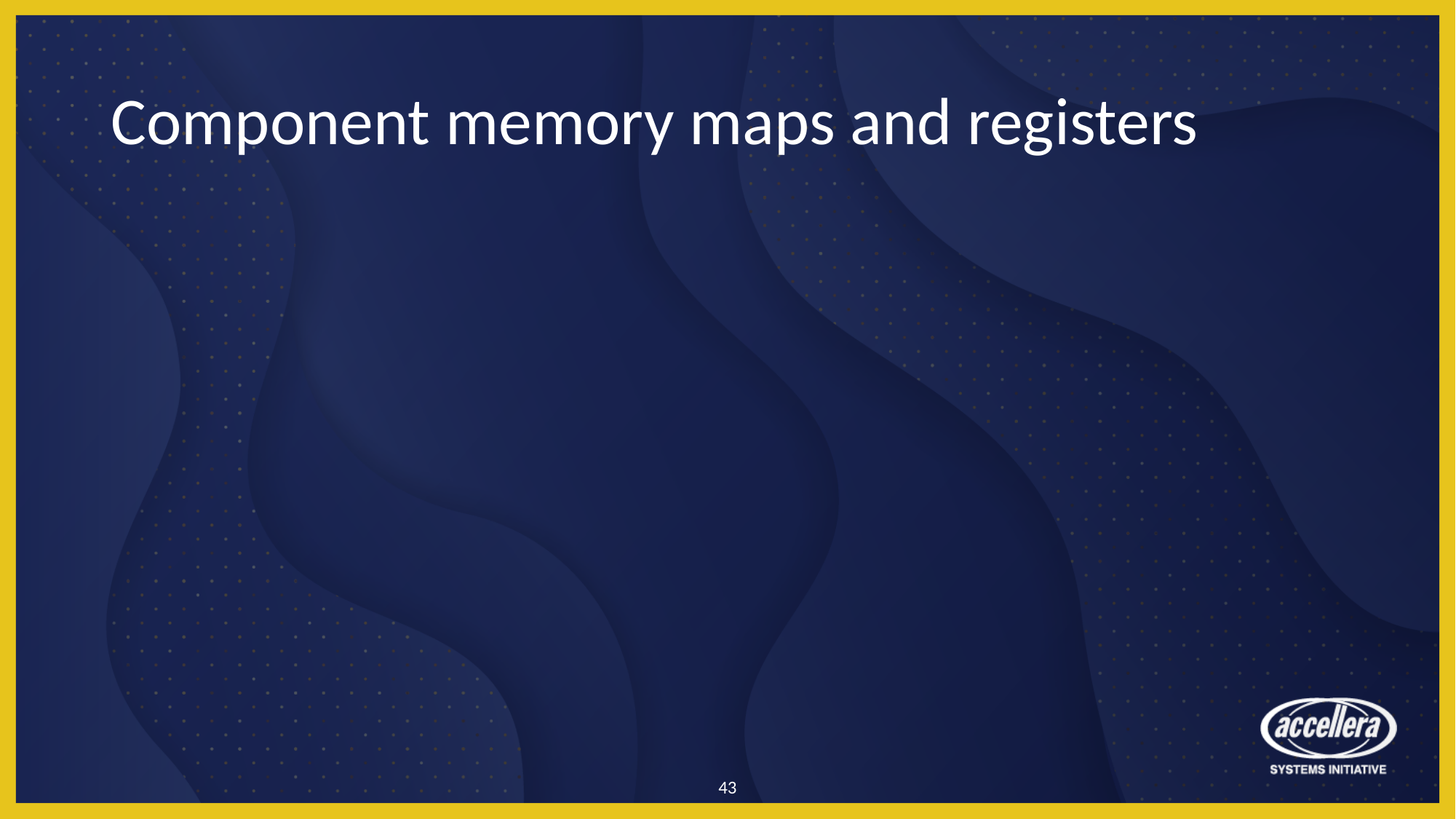

# Component memory maps and registers
43